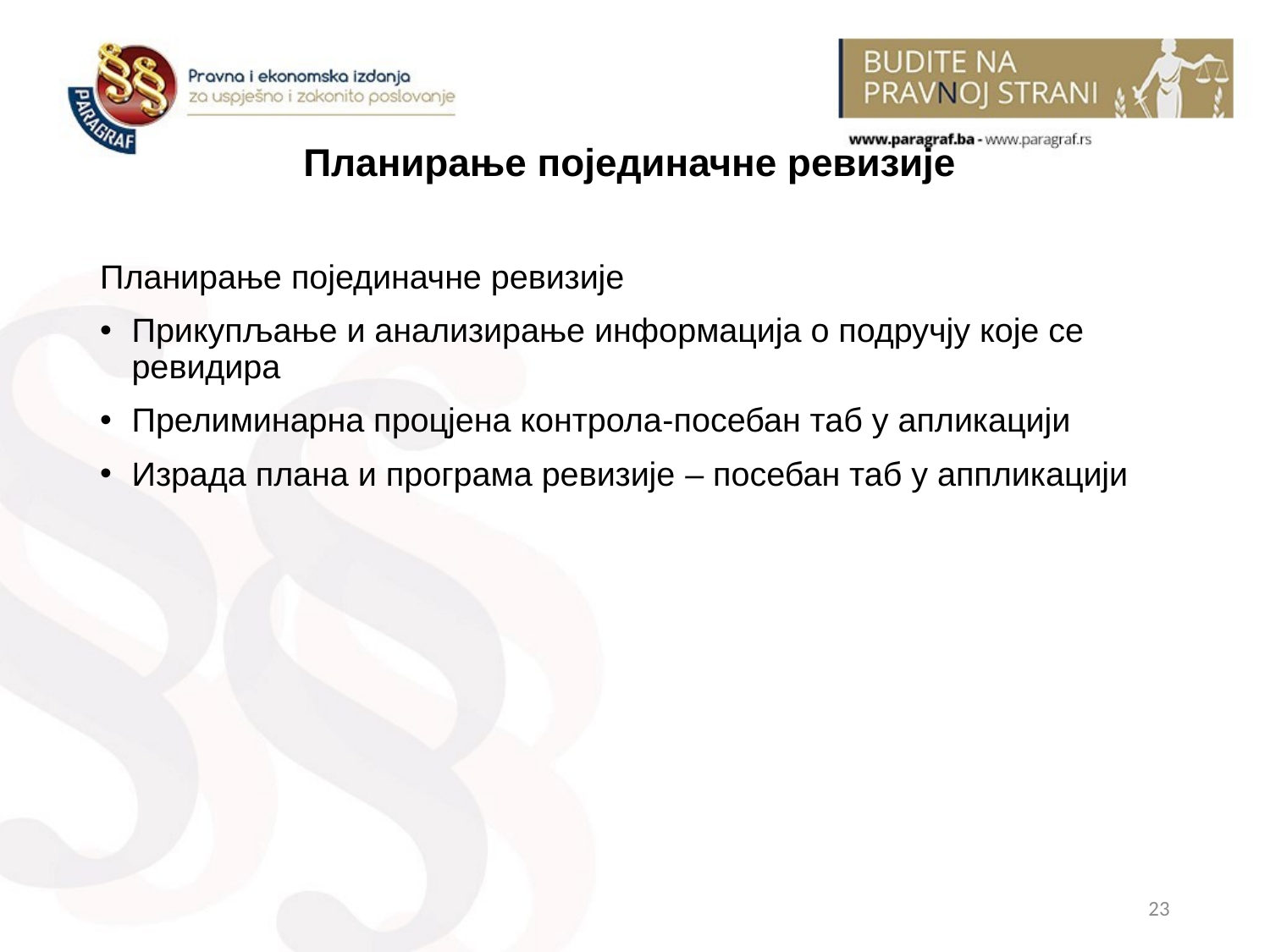

# Планирање појединачне ревизије
Планирање појединачне ревизије
Прикупљање и анализирање информација о подручју које се ревидира
Прелиминарна процјена контрола-посебан таб у апликацији
Израда плана и програма ревизије – посебан таб у аппликацији

23